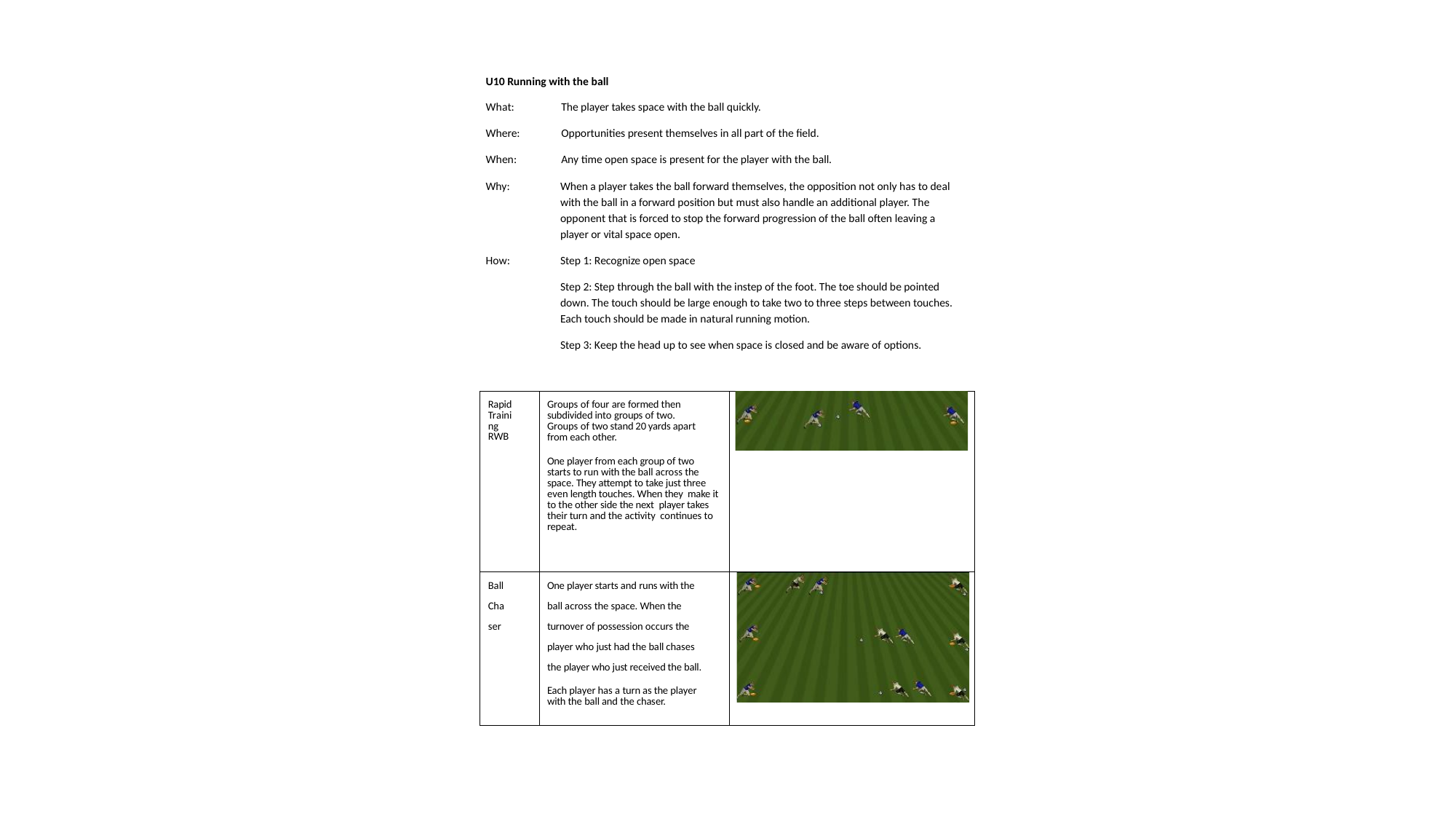

U10 Running with the ball

What:	The player takes space with the ball quickly.
Where:	Opportunities present themselves in all part of the field.  When:	Any time open space is present for the player with the ball.
When a player takes the ball forward themselves, the opposition not only has to deal  with the ball in a forward position but must also handle an additional player. The  opponent that is forced to stop the forward progression of the ball often leaving a  player or vital space open.
Why:
How:
Step 1: Recognize open space
Step 2: Step through the ball with the instep of the foot. The toe should be pointed  down. The touch should be large enough to take two to three steps between touches.  Each touch should be made in natural running motion.

Step 3: Keep the head up to see when space is closed and be aware of options.
| Rapid Training RWB | Groups of four are formed then subdivided into groups of two. Groups of two stand 20 yards apart from each other. One player from each group of two starts to run with the ball across the space. They attempt to take just three even length touches. When they make it to the other side the next player takes their turn and the activity continues to repeat. |  |
| --- | --- | --- |
| Ball Chaser | One player starts and runs with the ball across the space. When the turnover of possession occurs the player who just had the ball chases the player who just received the ball. Each player has a turn as the player with the ball and the chaser. |  |